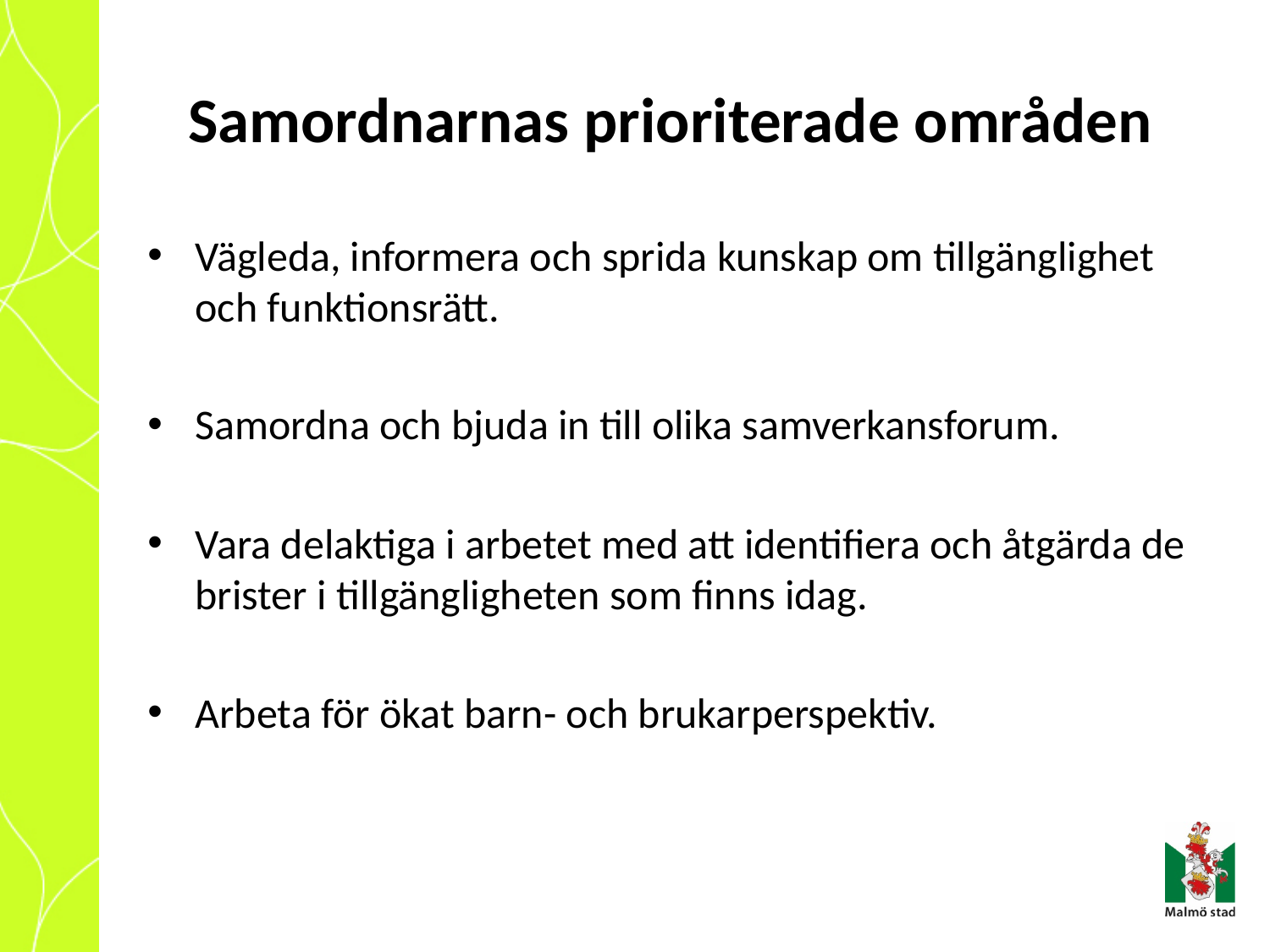

# Samordnarnas prioriterade områden
Vägleda, informera och sprida kunskap om tillgänglighet och funktionsrätt.

Samordna och bjuda in till olika samverkansforum.

Vara delaktiga i arbetet med att identifiera och åtgärda de brister i tillgängligheten som finns idag.

Arbeta för ökat barn- och brukarperspektiv.